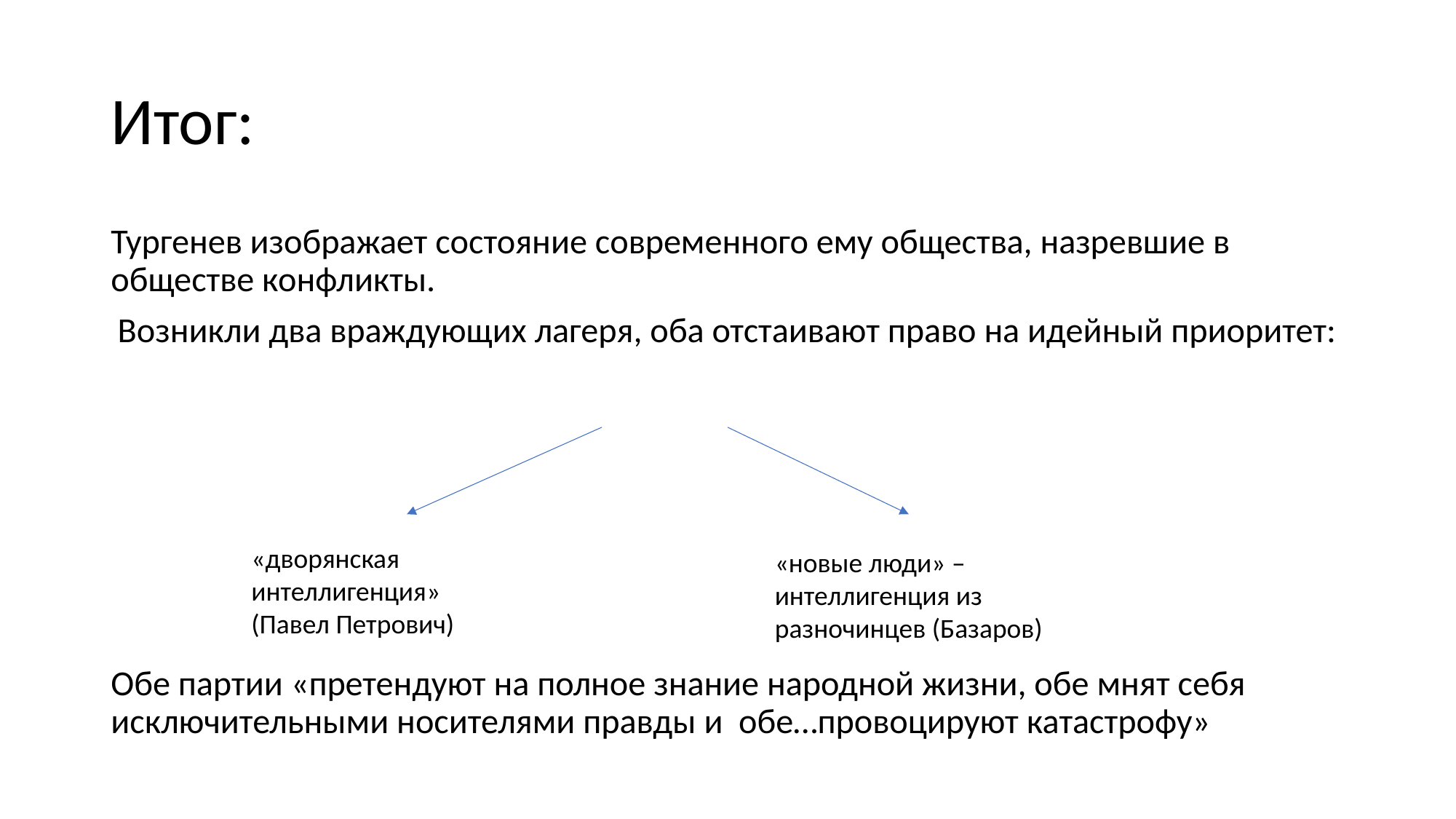

# Итог:
Тургенев изображает состояние современного ему общества, назревшие в обществе конфликты.
Возникли два враждующих лагеря, оба отстаивают право на идейный приоритет:

Обе партии «претендуют на полное знание народной жизни, обе мнят себя исключительными носителями правды и  обе…провоцируют катастрофу»
«дворянская интеллигенция»
(Павел Петрович)
«новые люди» – интеллигенция из разночинцев (Базаров)